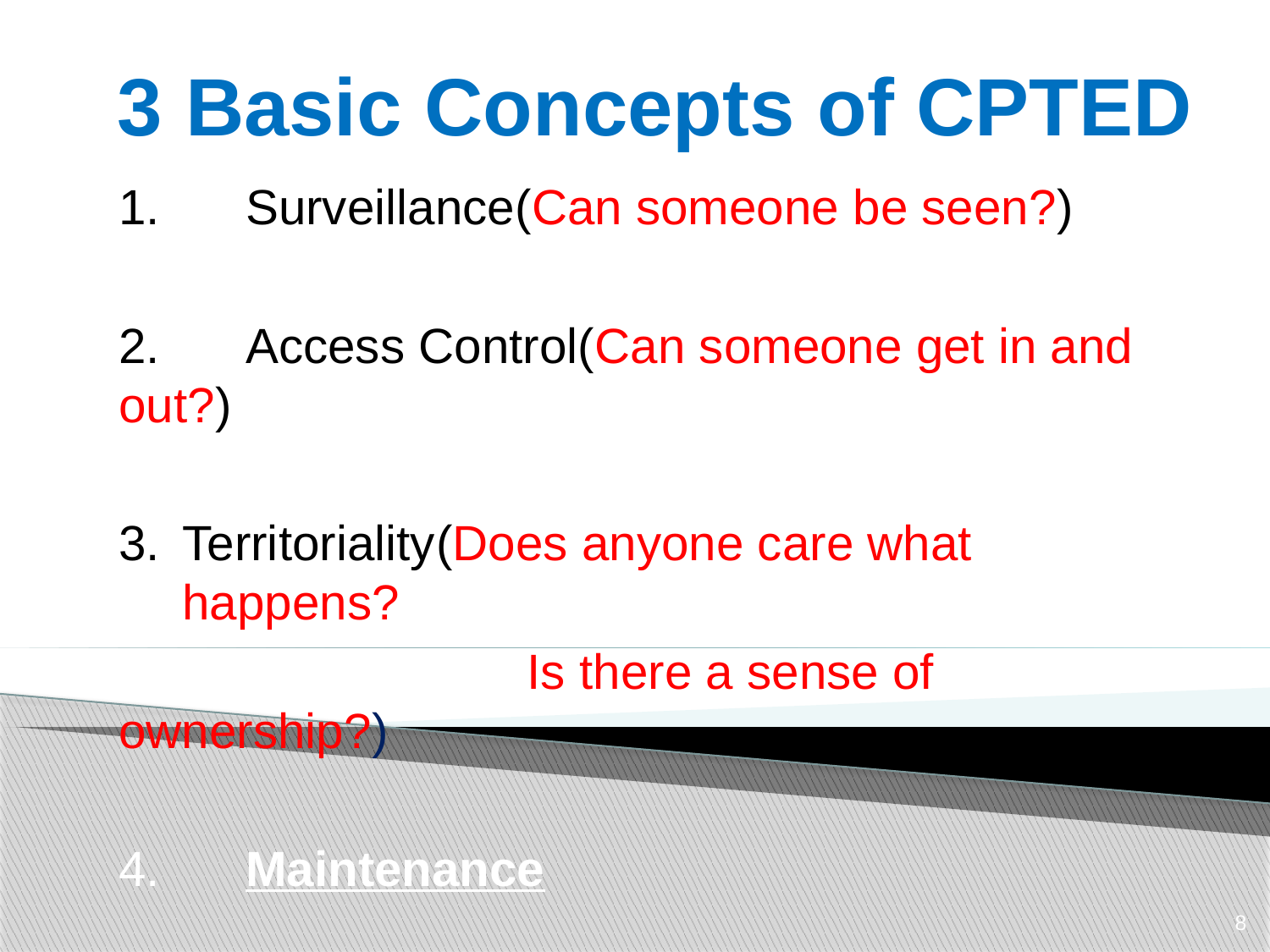

3 Basic Concepts of CPTED
1.	Surveillance(Can someone be seen?)

2.	Access Control(Can someone get in and out?)

Territoriality	(Does anyone care what happens?
			  Is there a sense of ownership?)

4.	Maintenance
8